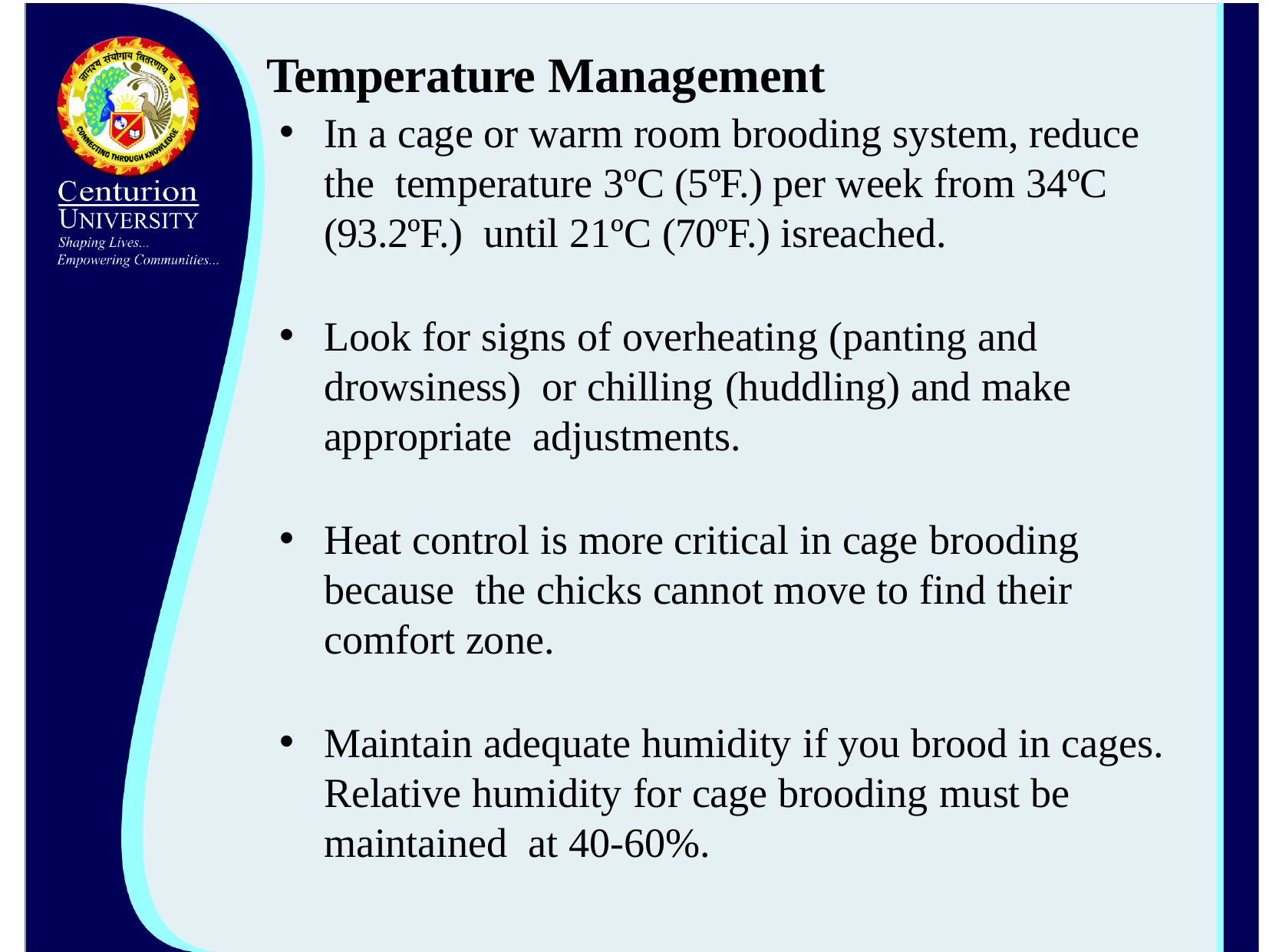

# Temperature Management
In a cage or warm room brooding system, reduce the  temperature 3ºC (5ºF.) per week from 34ºC (93.2ºF.)  until 21ºC (70ºF.) isreached.

Look for signs of overheating (panting and drowsiness)  or chilling (huddling) and make appropriate  adjustments.

Heat control is more critical in cage brooding because  the chicks cannot move to find their comfort zone.

Maintain adequate humidity if you brood in cages.  Relative humidity for cage brooding must be maintained  at 40-60%.